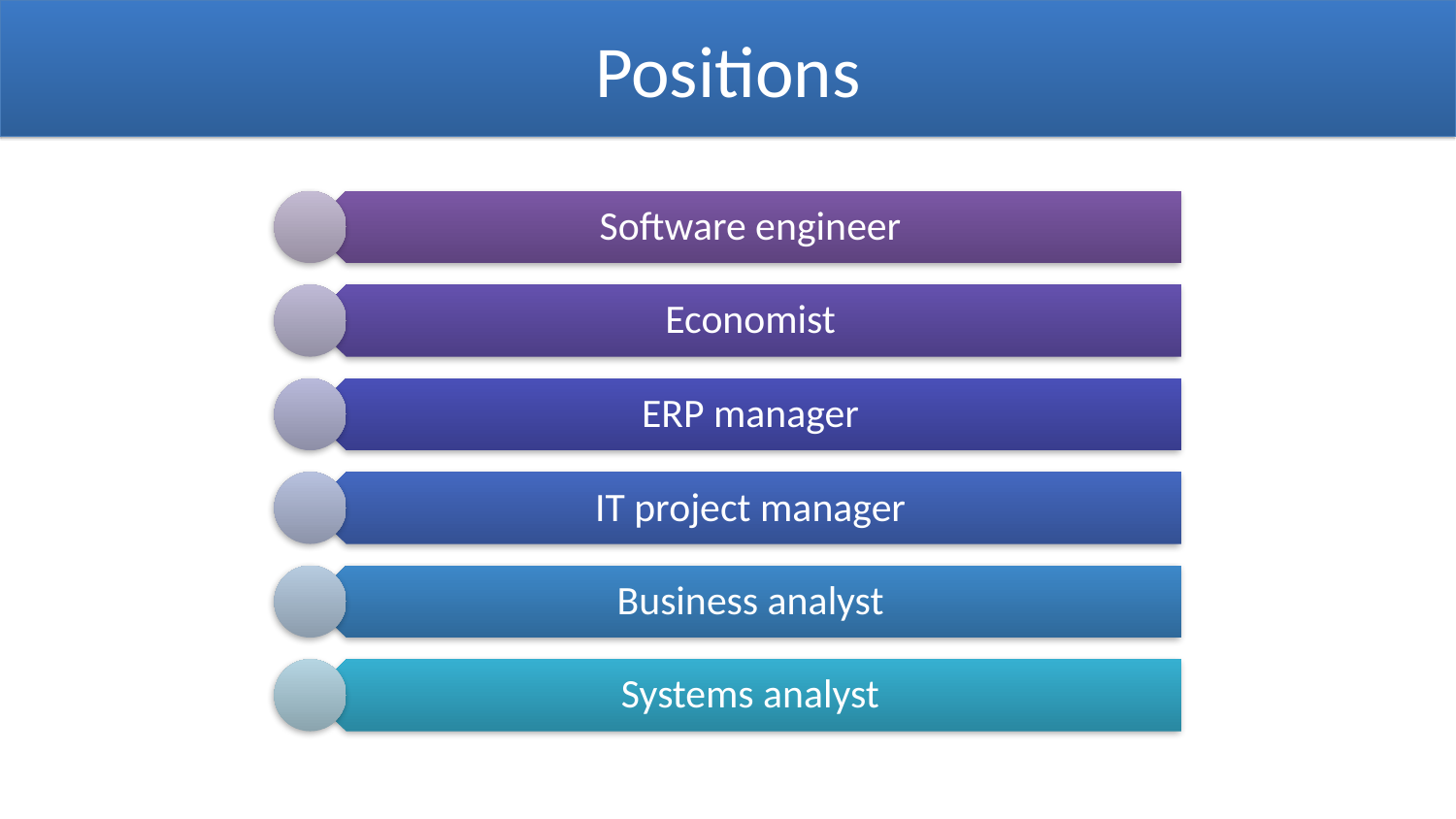

Positions
Software engineer
Economist
ERP manager
IT project manager
Business analyst
Systems analyst